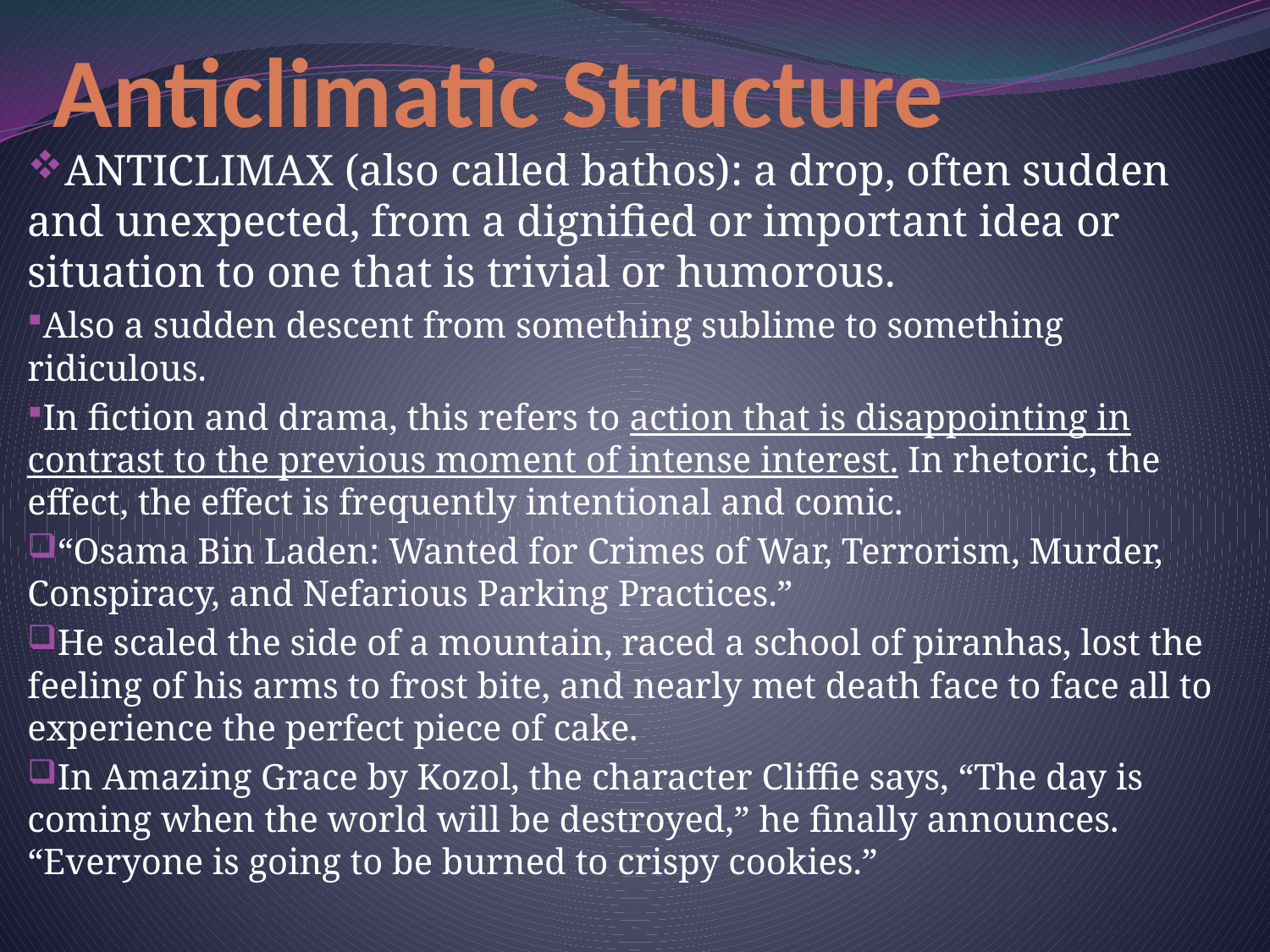

# Anticlimatic Structure
ANTICLIMAX (also called bathos): a drop, often sudden and unexpected, from a dignified or important idea or situation to one that is trivial or humorous.
Also a sudden descent from something sublime to something ridiculous.
In fiction and drama, this refers to action that is disappointing in contrast to the previous moment of intense interest. In rhetoric, the effect, the effect is frequently intentional and comic.
“Osama Bin Laden: Wanted for Crimes of War, Terrorism, Murder, Conspiracy, and Nefarious Parking Practices.”
He scaled the side of a mountain, raced a school of piranhas, lost the feeling of his arms to frost bite, and nearly met death face to face all to experience the perfect piece of cake.
In Amazing Grace by Kozol, the character Cliffie says, “The day is coming when the world will be destroyed,” he finally announces. “Everyone is going to be burned to crispy cookies.”